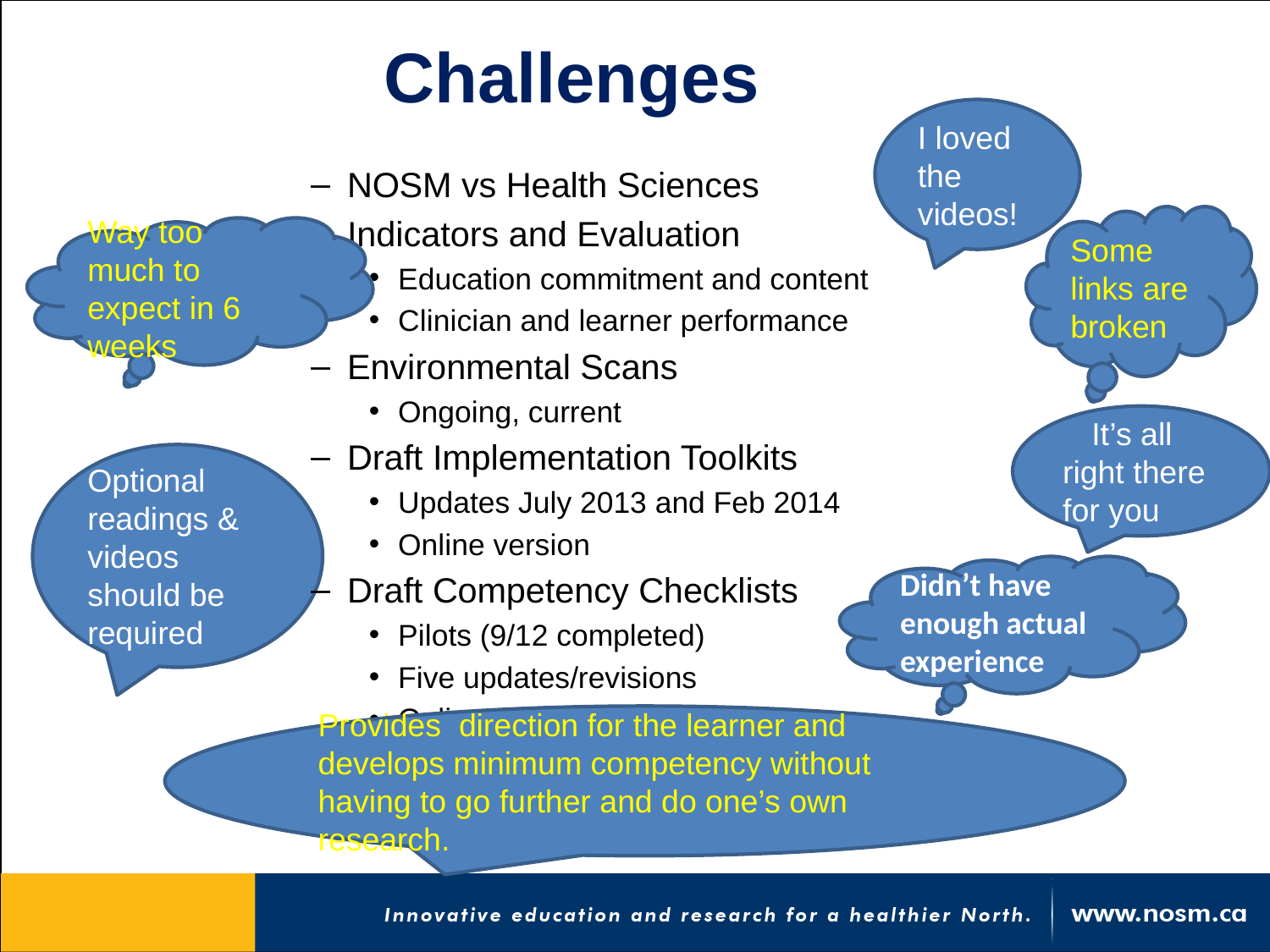

# Challenges

I loved the videos!
NOSM vs Health Sciences
Indicators and Evaluation
Education commitment and content
Clinician and learner performance
Environmental Scans
Ongoing, current
Draft Implementation Toolkits
Updates July 2013 and Feb 2014
Online version
Draft Competency Checklists
Pilots (9/12 completed)
Five updates/revisions
Online version

Some links are broken
Way too much to expect in 6 weeks
                          It’s all right there for you

Optional readings & videos should be required
Didn’t have enough actual experience
Provides  direction for the learner and develops minimum competency without having to go further and do one’s own research.